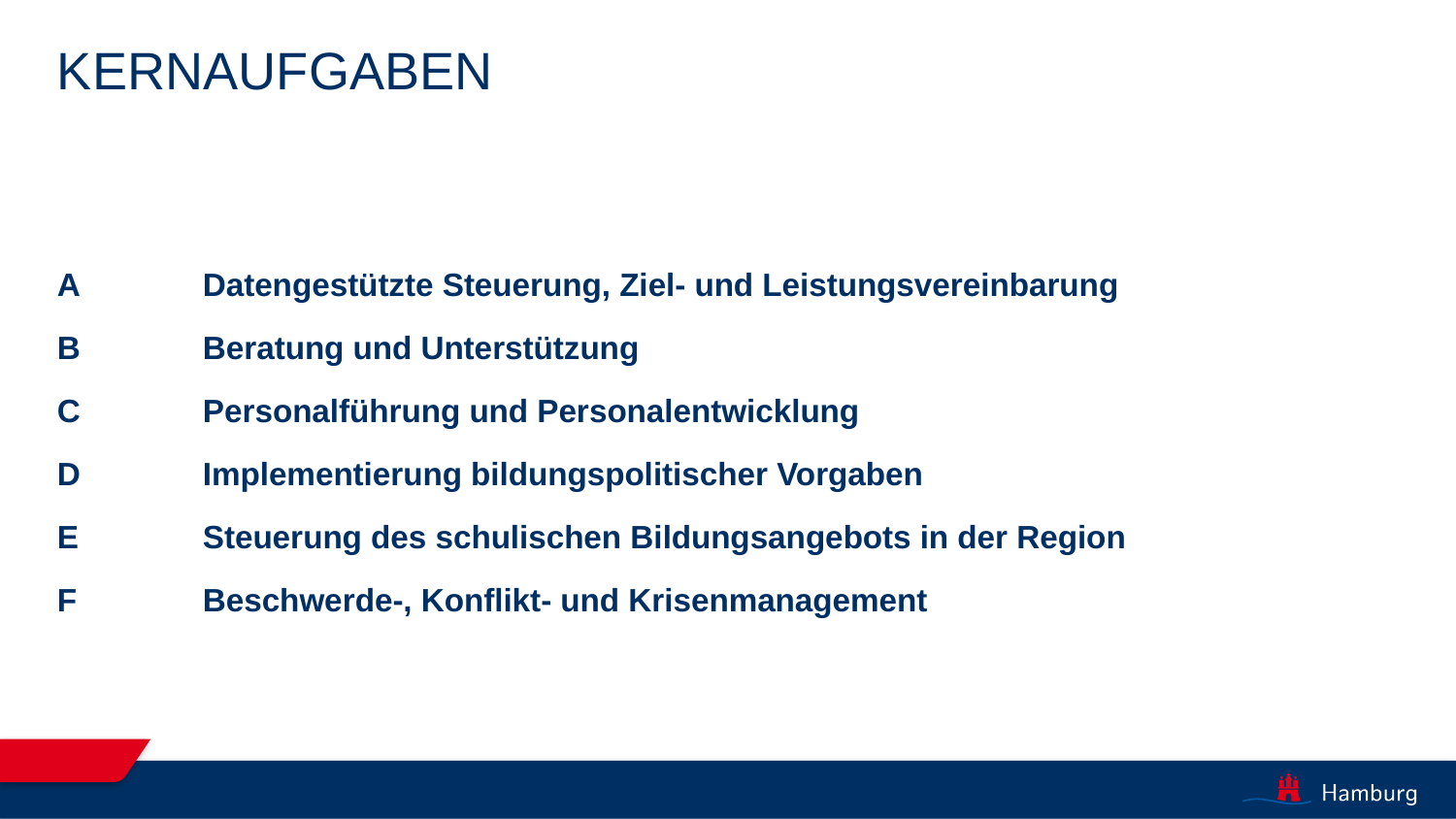

# Kernaufgaben

A	Datengestützte Steuerung, Ziel- und Leistungsvereinbarung
B 	Beratung und Unterstützung
C 	Personalführung und Personalentwicklung
D 	Implementierung bildungspolitischer Vorgaben
E 	Steuerung des schulischen Bildungsangebots in der Region
F	Beschwerde-, Konflikt- und Krisenmanagement